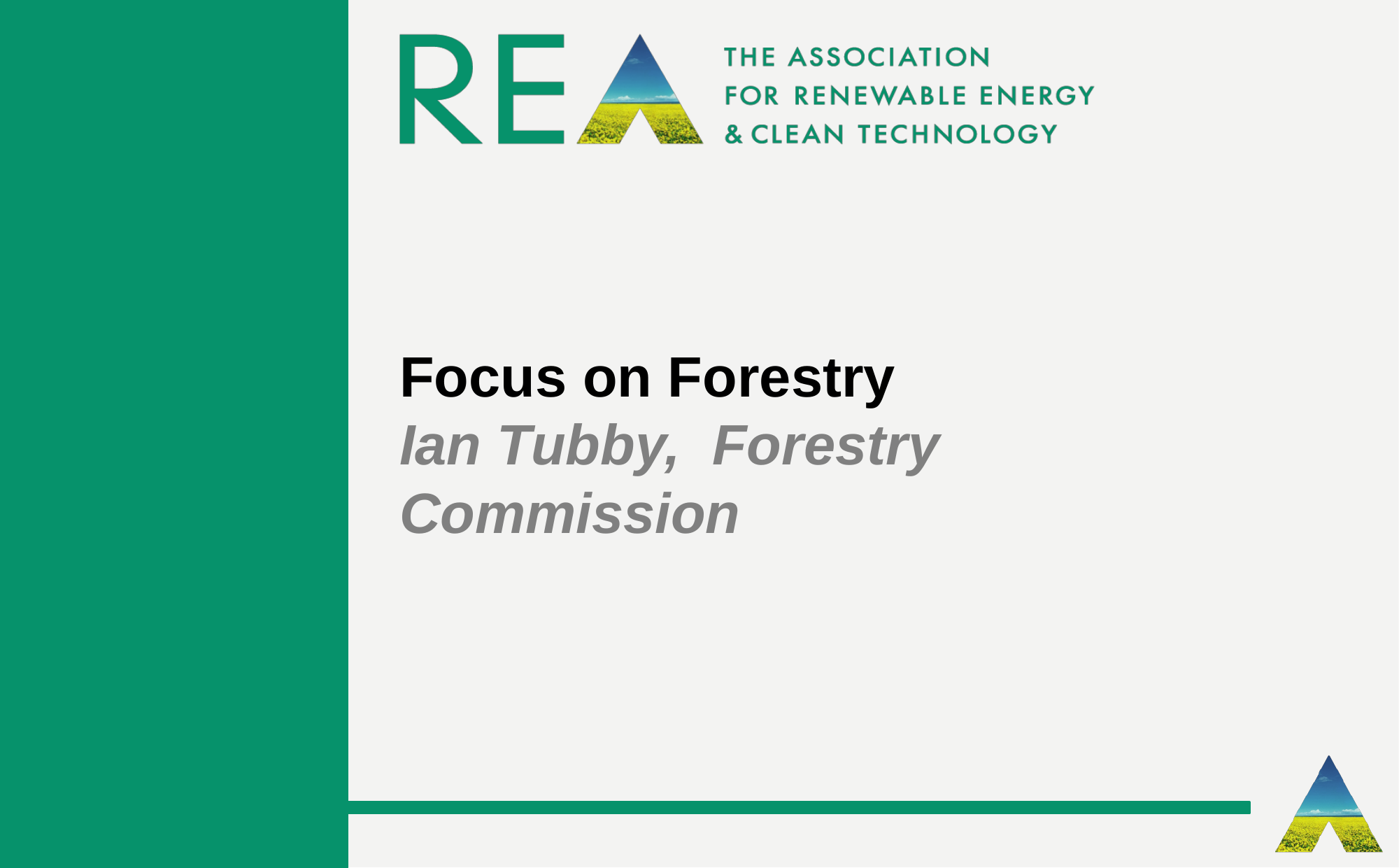

Focus on Forestry
Ian Tubby,  Forestry Commission